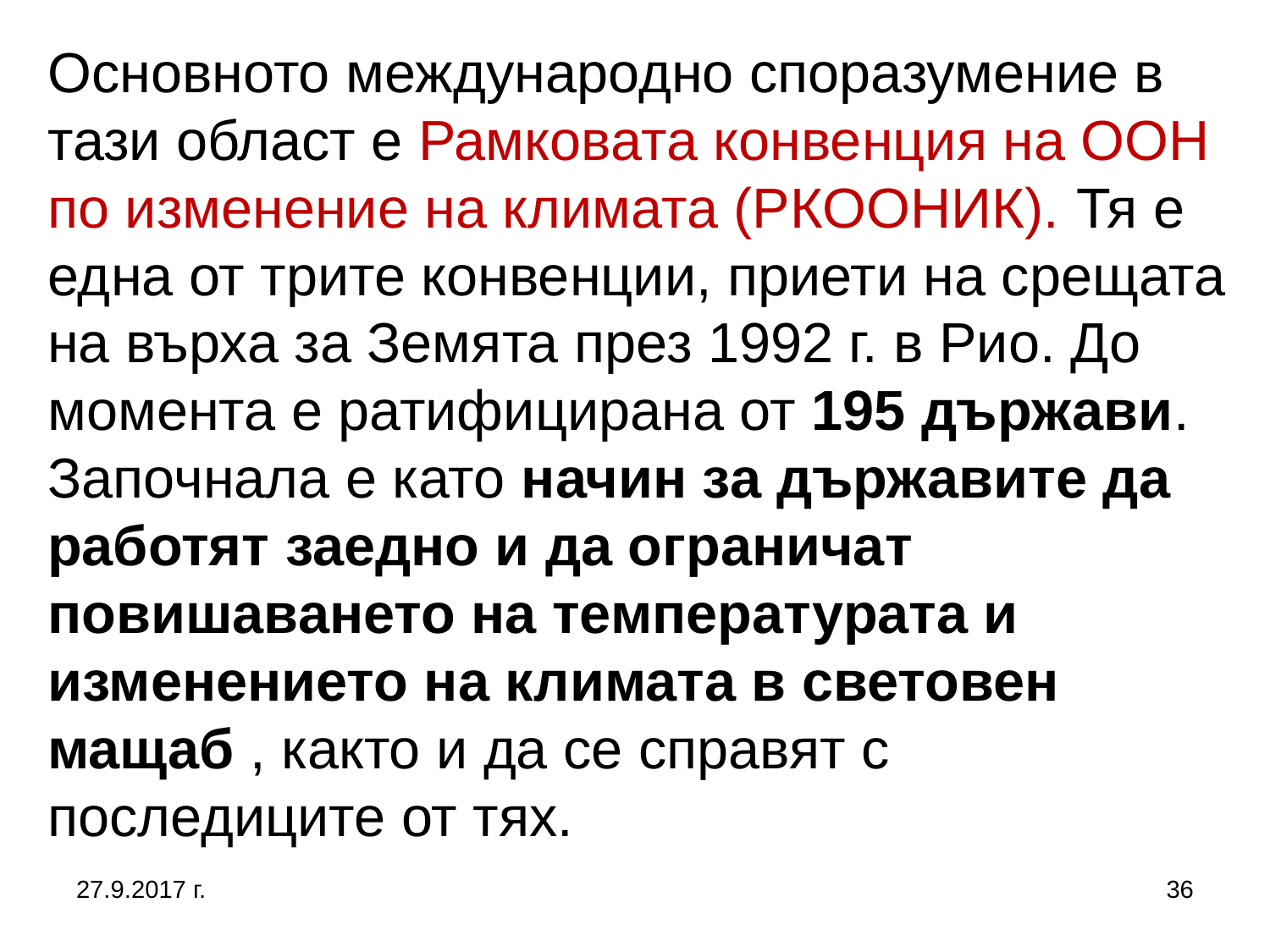

# Основното международно споразумение в тази област е Рамковата конвенция на ООН по изменение на климата (РКООНИК). Тя е една от трите конвенции, приети на срещата на върха за Земята през 1992 г. в Рио. До момента е ратифицирана от 195 държави. Започнала е като начин за държавите да работят заедно и да ограничат повишаването на температурата и изменението на климата в световен мащаб , както и да се справят с последиците от тях.
27.9.2017 г.
36